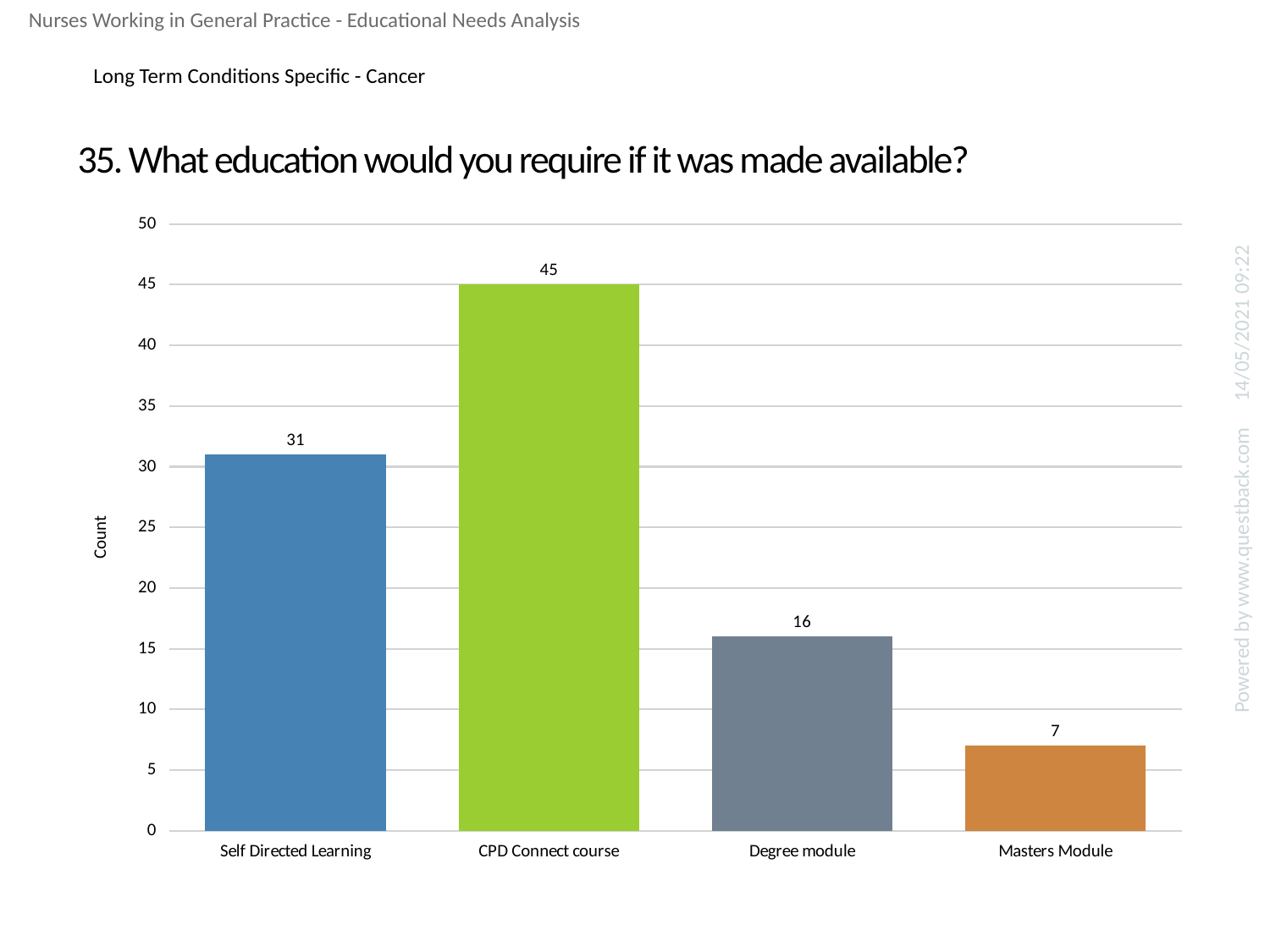

Nurses Working in General Practice - Educational Needs Analysis
Long Term Conditions Specific - Cancer
# 35. What education would you require if it was made available?

### Chart

| Category | What education would you require if it was made available? |
|---|---|
| Self Directed Learning | 31.0 |
| CPD Connect course | 45.0 |
| Degree module | 16.0 |
| Masters Module | 7.0 |
14/05/2021 09:22
Powered by www.questback.com